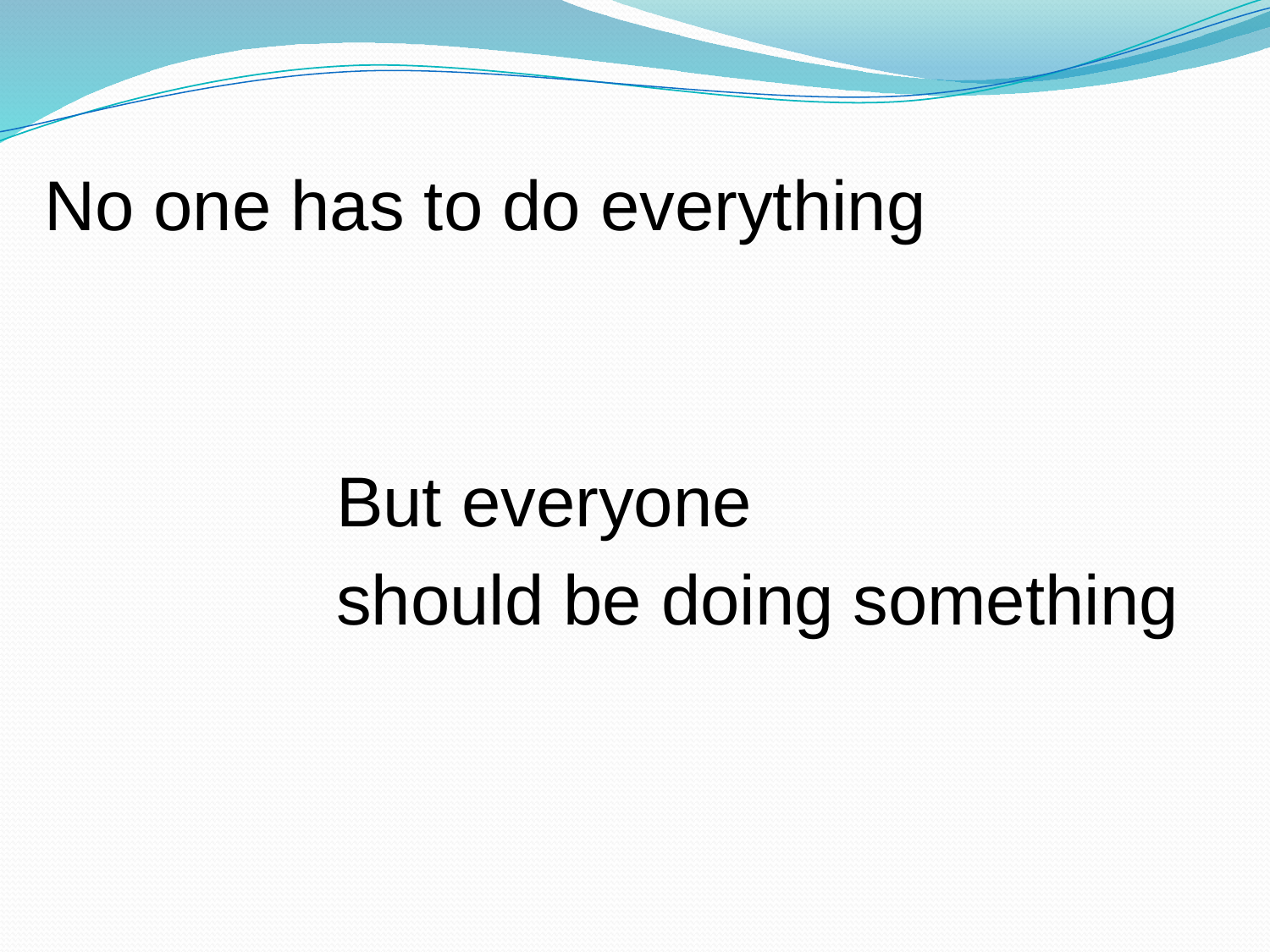

No one has to do everything

			But everyone
			should be doing something